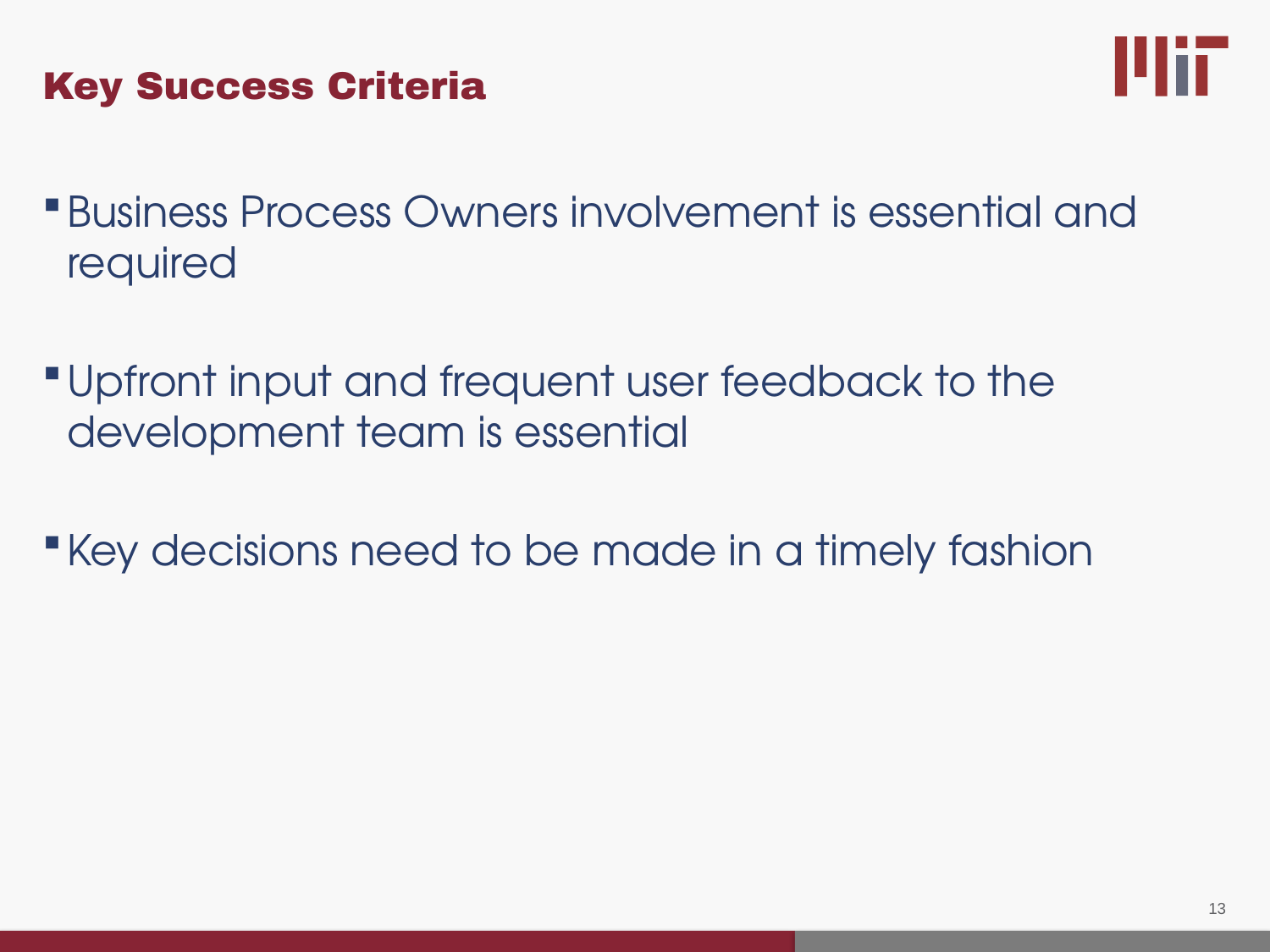

# Key Success Criteria

Business Process Owners involvement is essential and required

Upfront input and frequent user feedback to the development team is essential

Key decisions need to be made in a timely fashion

13